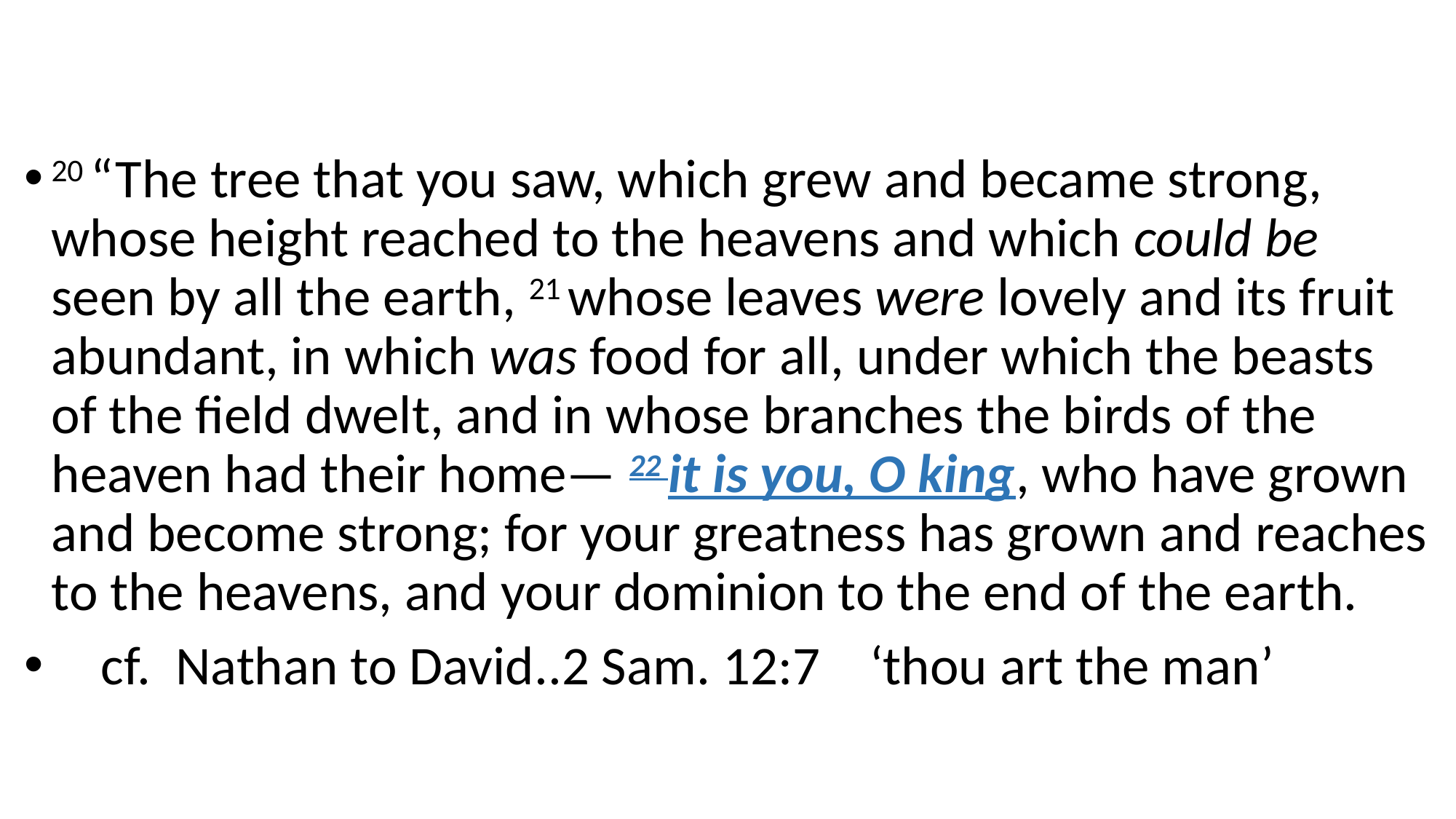

20 “The tree that you saw, which grew and became strong, whose height reached to the heavens and which could be seen by all the earth, 21 whose leaves were lovely and its fruit abundant, in which was food for all, under which the beasts of the field dwelt, and in whose branches the birds of the heaven had their home— 22 it is you, O king, who have grown and become strong; for your greatness has grown and reaches to the heavens, and your dominion to the end of the earth.
    cf.  Nathan to David..2 Sam. 12:7    ‘thou art the man’